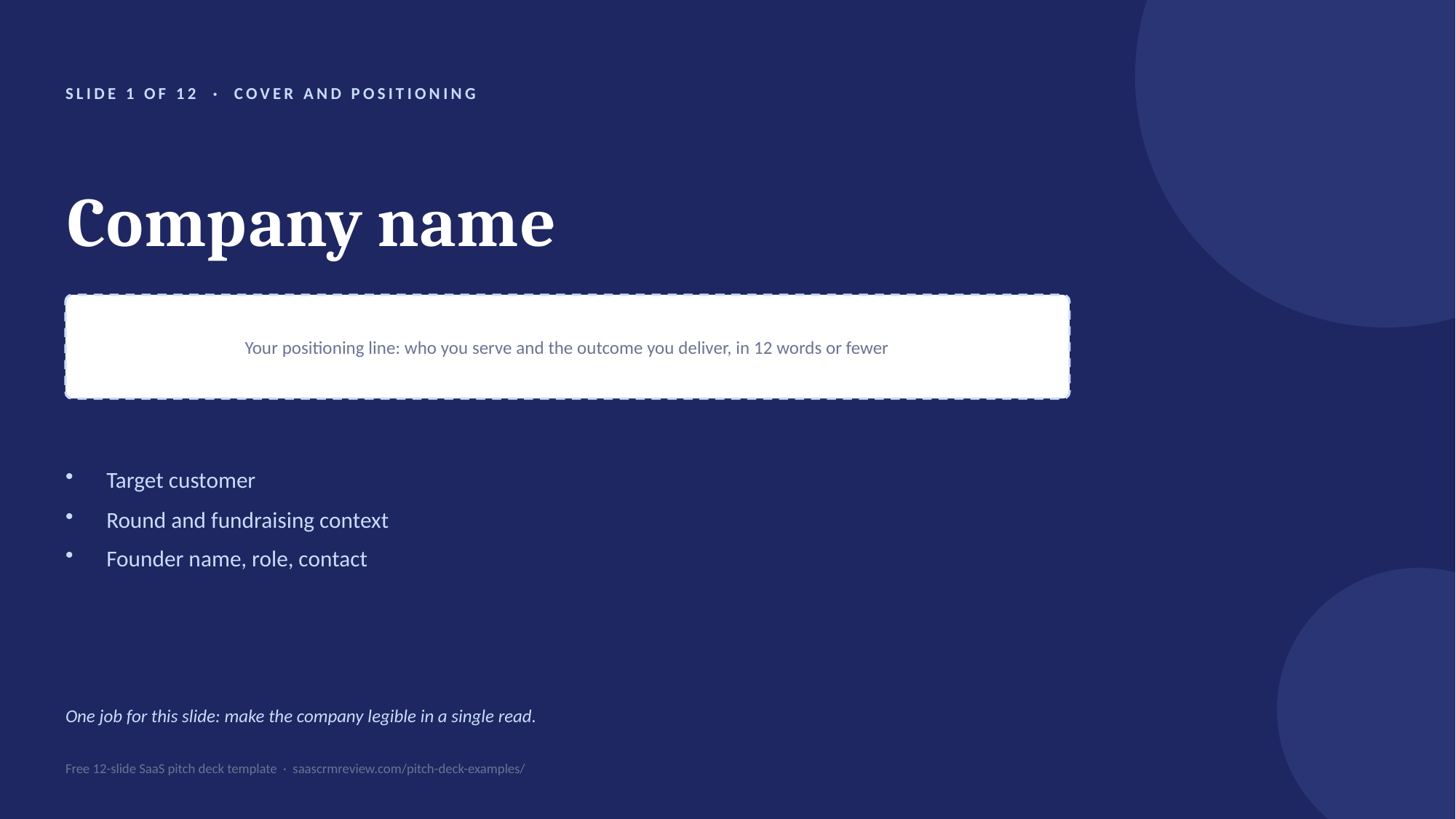

SLIDE 1 OF 12  ·  COVER AND POSITIONING
Company name

Your positioning line: who you serve and the outcome you deliver, in 12 words or fewer
Target customer
Round and fundraising context
Founder name, role, contact

One job for this slide: make the company legible in a single read.
Free 12-slide SaaS pitch deck template  ·  saascrmreview.com/pitch-deck-examples/